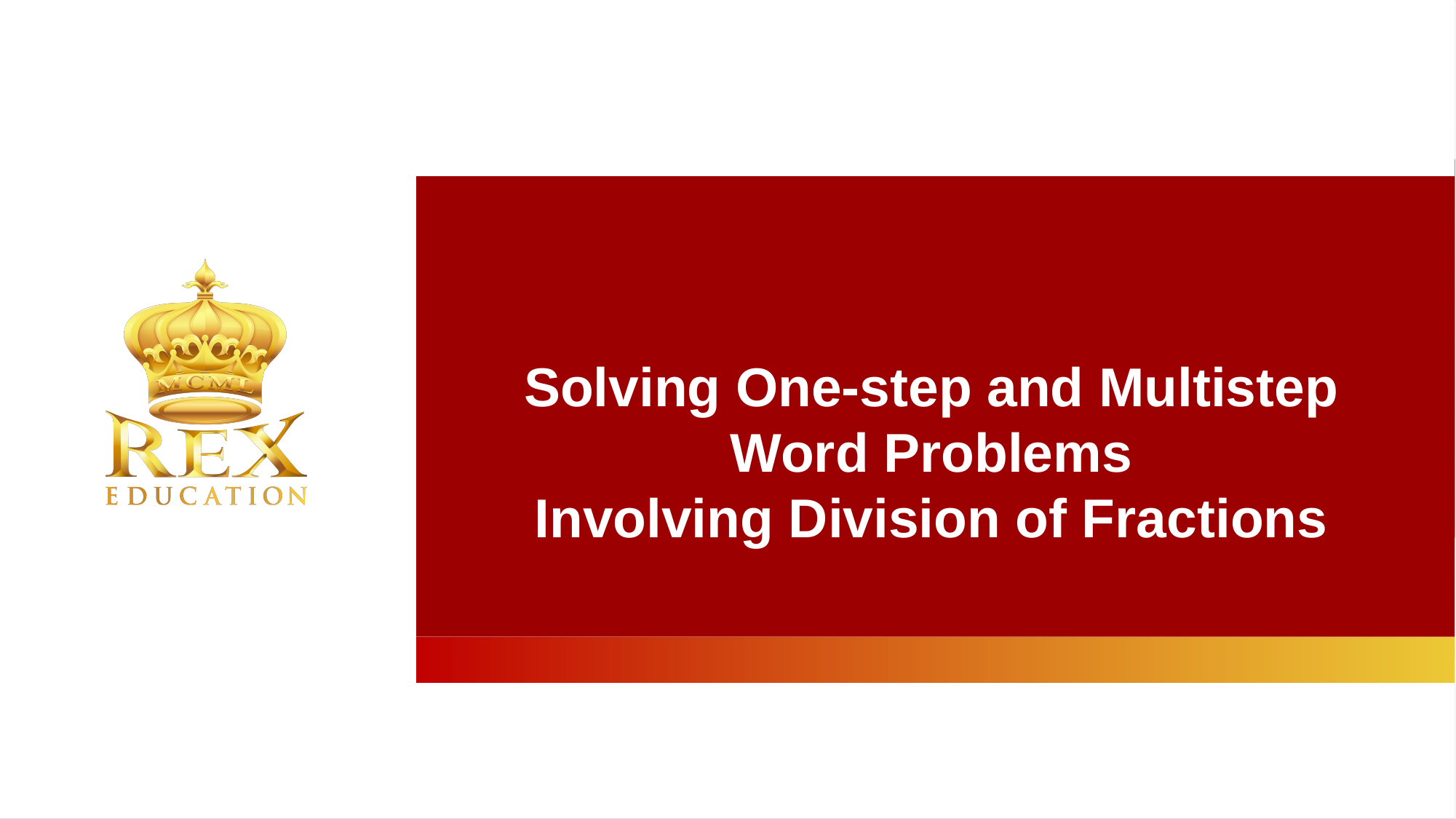

Solving One-step and Multistep Word Problems
Involving Division of Fractions